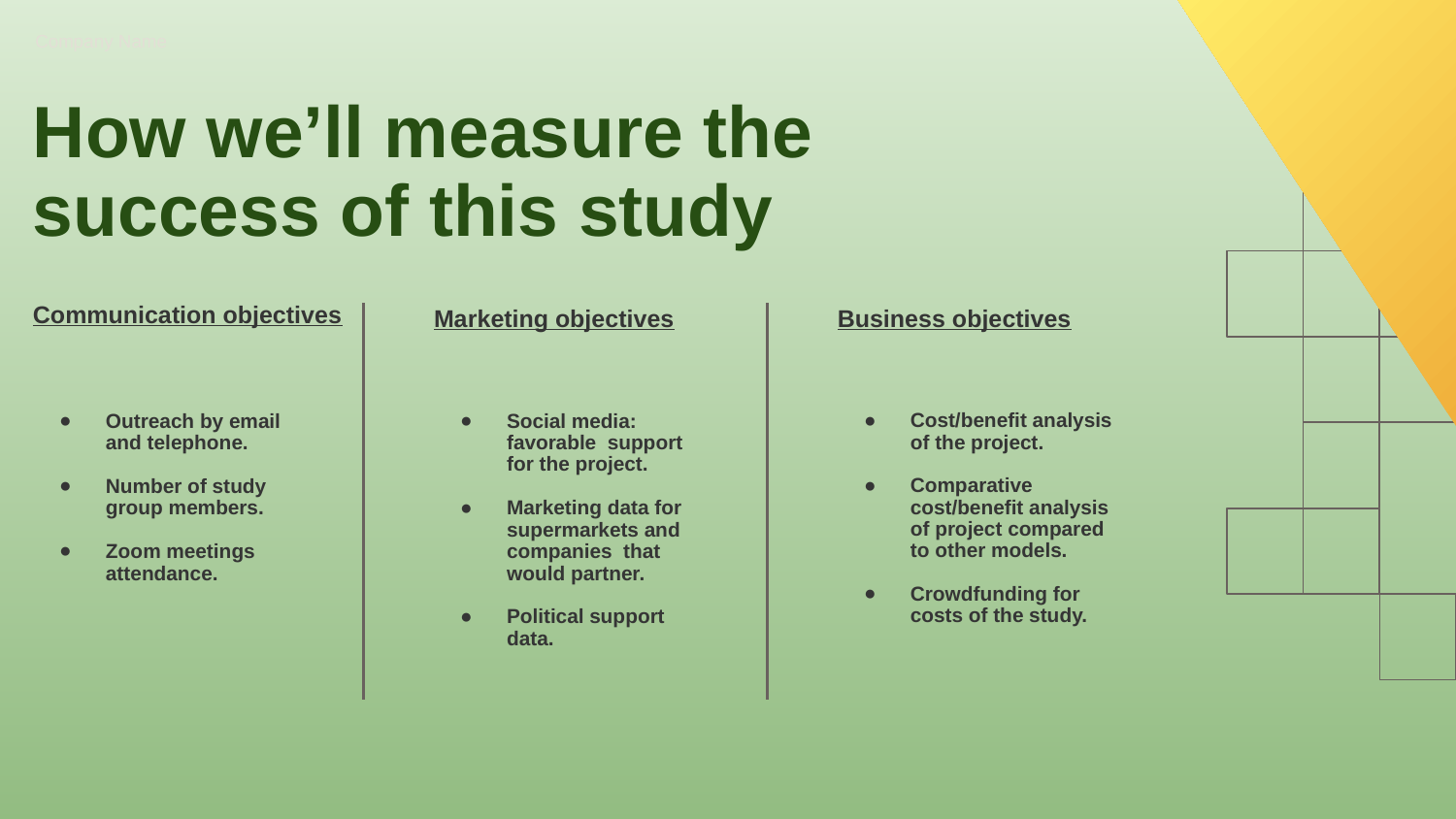

# Company Name
How we’ll measure the success of this study
Communication objectives
Marketing objectives
Business objectives
Outreach by email and telephone.

Number of study group members.

Zoom meetings attendance.

Social media: favorable  support for the project.

Marketing data for supermarkets and companies  that would partner.

Political support data.
Cost/benefit analysis of the project.

Comparative cost/benefit analysis of project compared to other models.

Crowdfunding for costs of the study.